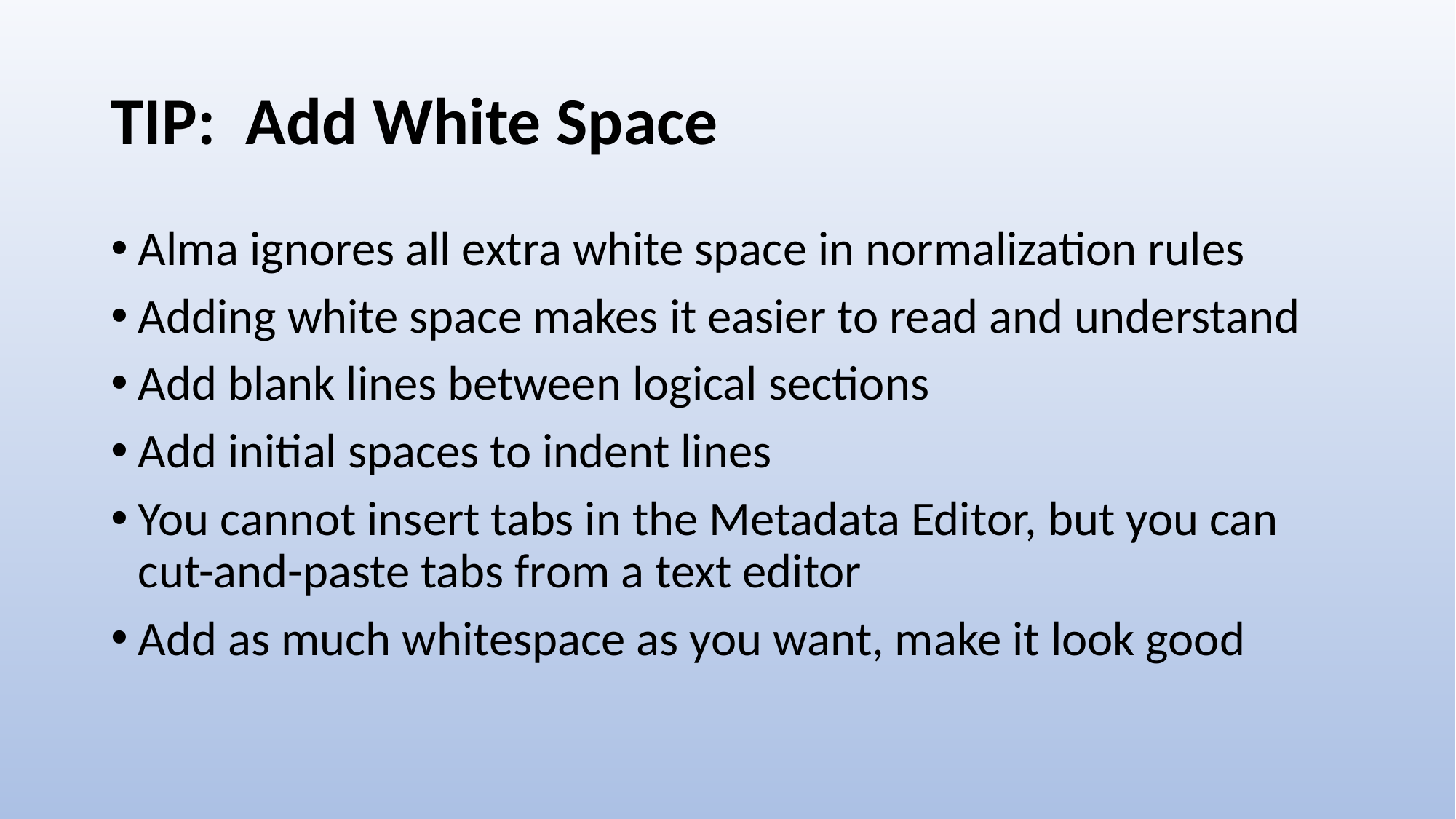

# TIP:  Add White Space
Alma ignores all extra white space in normalization rules
Adding white space makes it easier to read and understand
Add blank lines between logical sections
Add initial spaces to indent lines
You cannot insert tabs in the Metadata Editor, but you can cut-and-paste tabs from a text editor
Add as much whitespace as you want, make it look good